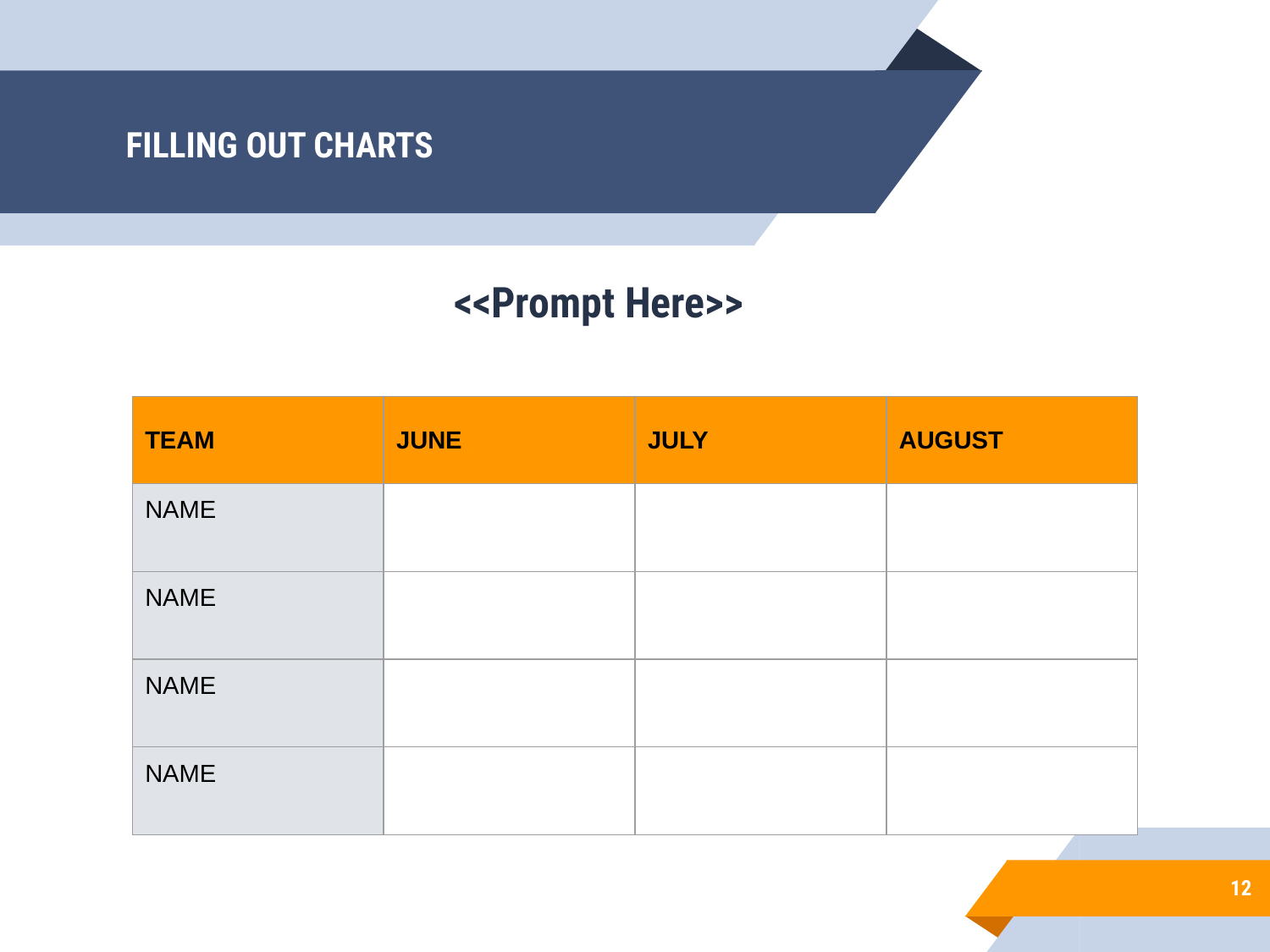

# FILLING OUT CHARTS
<<Prompt Here>>
| TEAM | JUNE | JULY | AUGUST |
| --- | --- | --- | --- |
| NAME |  |  |  |
| NAME |  |  |  |
| NAME |  |  |  |
| NAME |  |  |  |
12